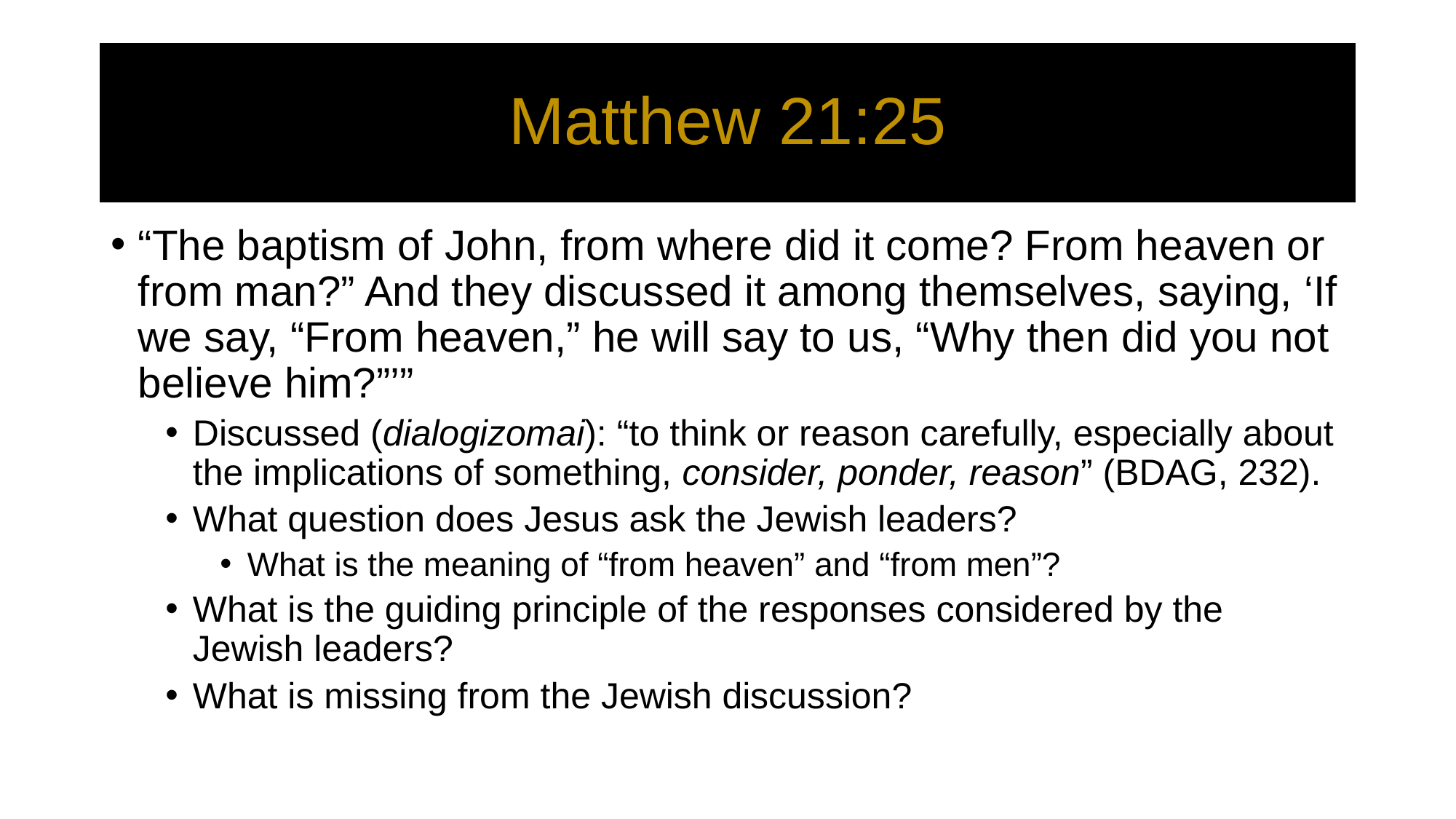

# Matthew 21:25
“The baptism of John, from where did it come? From heaven or from man?” And they discussed it among themselves, saying, ‘If we say, “From heaven,” he will say to us, “Why then did you not believe him?”’”
Discussed (dialogizomai): “to think or reason carefully, especially about the implications of something, consider, ponder, reason” (BDAG, 232).
What question does Jesus ask the Jewish leaders?
What is the meaning of “from heaven” and “from men”?
What is the guiding principle of the responses considered by the Jewish leaders?
What is missing from the Jewish discussion?